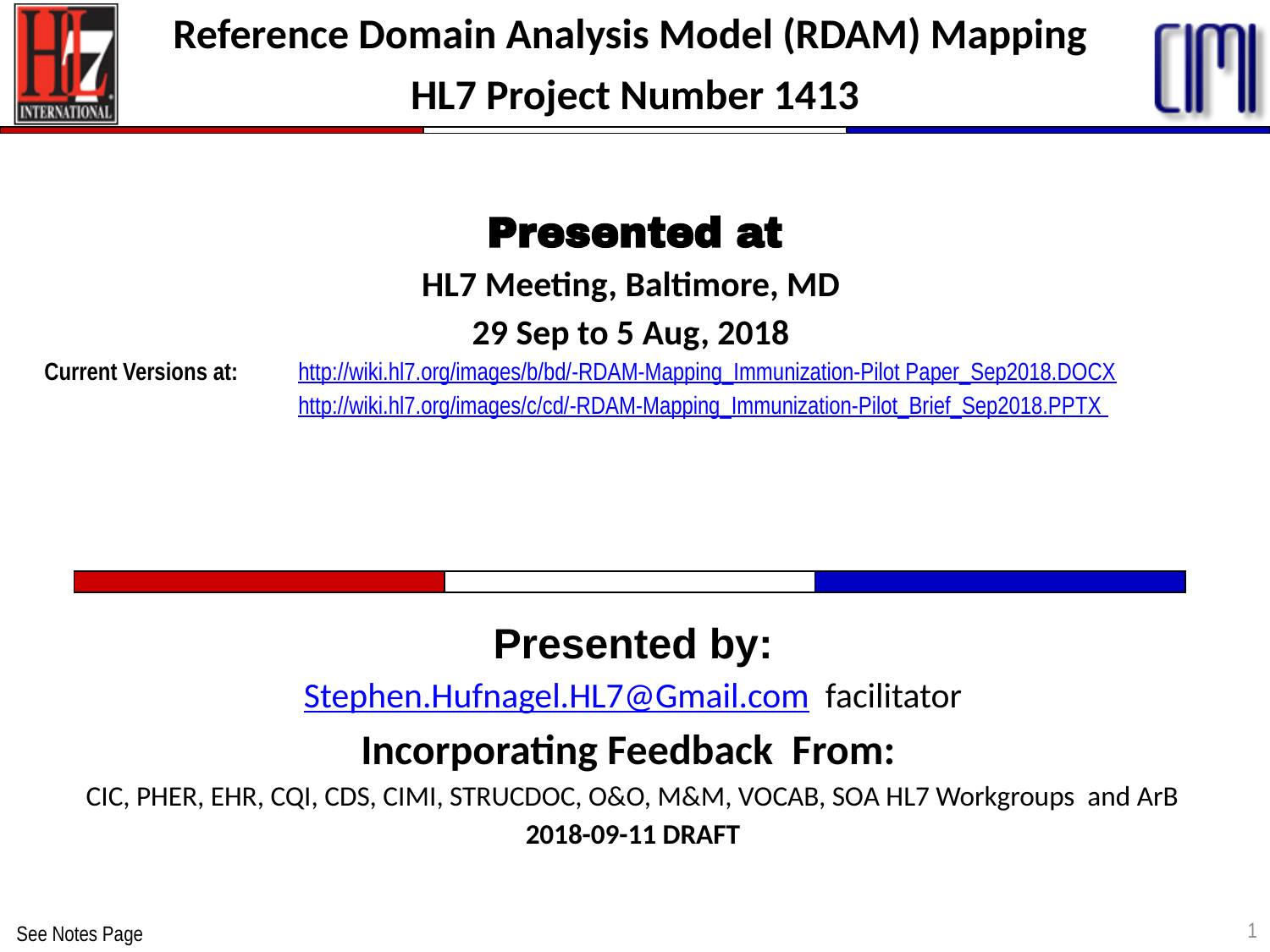

Reference Domain Analysis Model (RDAM) Mapping
HL7 Project Number 1413

Presented at
HL7 Meeting, Baltimore, MD
29 Sep to 5 Aug, 2018
Current Versions at: 	http://wiki.hl7.org/images/b/bd/-RDAM-Mapping_Immunization-Pilot Paper_Sep2018.DOCX
		http://wiki.hl7.org/images/c/cd/-RDAM-Mapping_Immunization-Pilot_Brief_Sep2018.PPTX

Presented by:
Stephen.Hufnagel.HL7@Gmail.com  facilitator
Incorporating Feedback  From:
CIC, PHER, EHR, CQI, CDS, CIMI, STRUCDOC, O&O, M&M, VOCAB, SOA HL7 Workgroups  and ArB
2018-09-11 DRAFT

1
See Notes Page